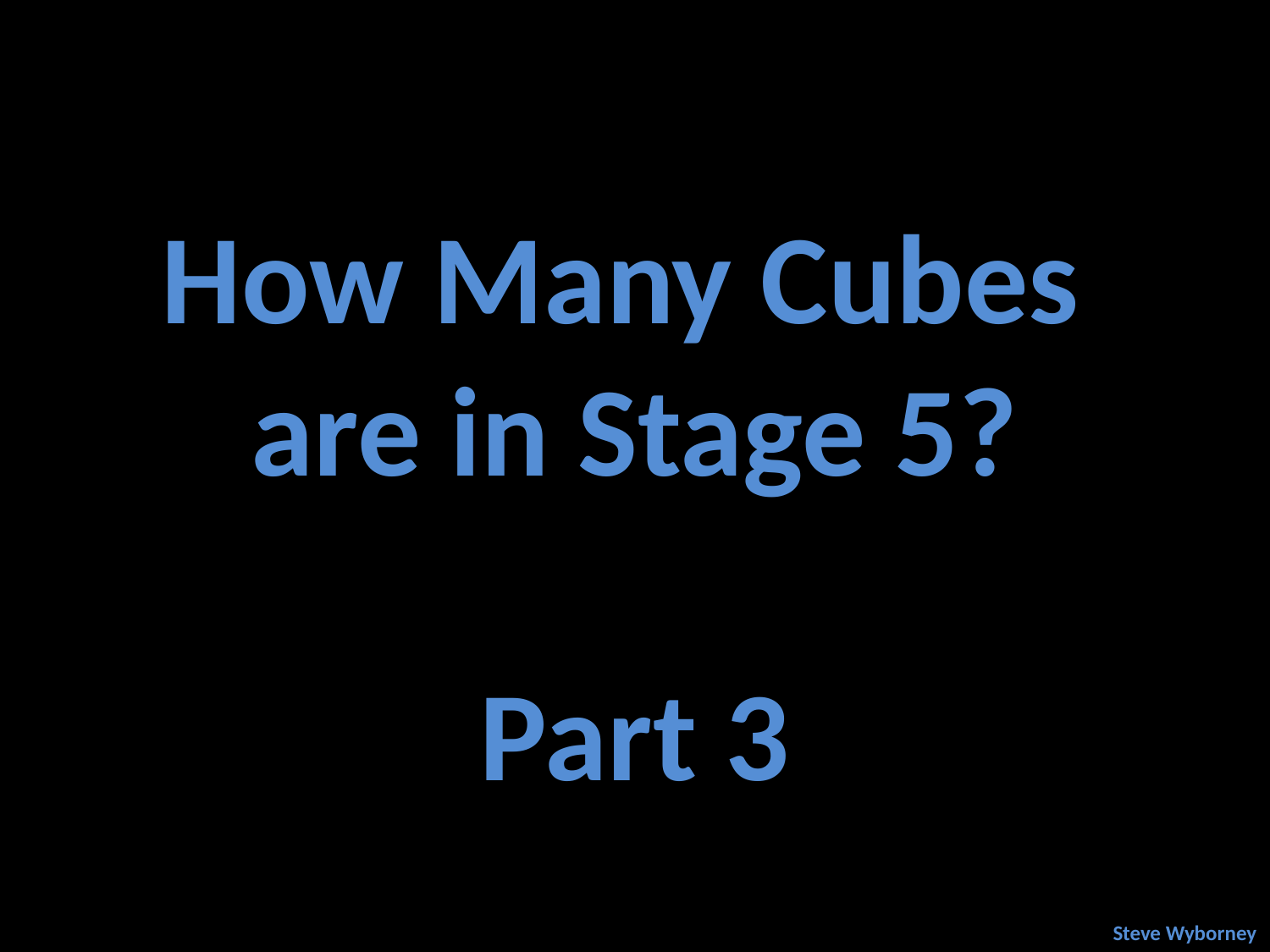

How Many Cubes
are in Stage 5?

Part 3
Steve Wyborney